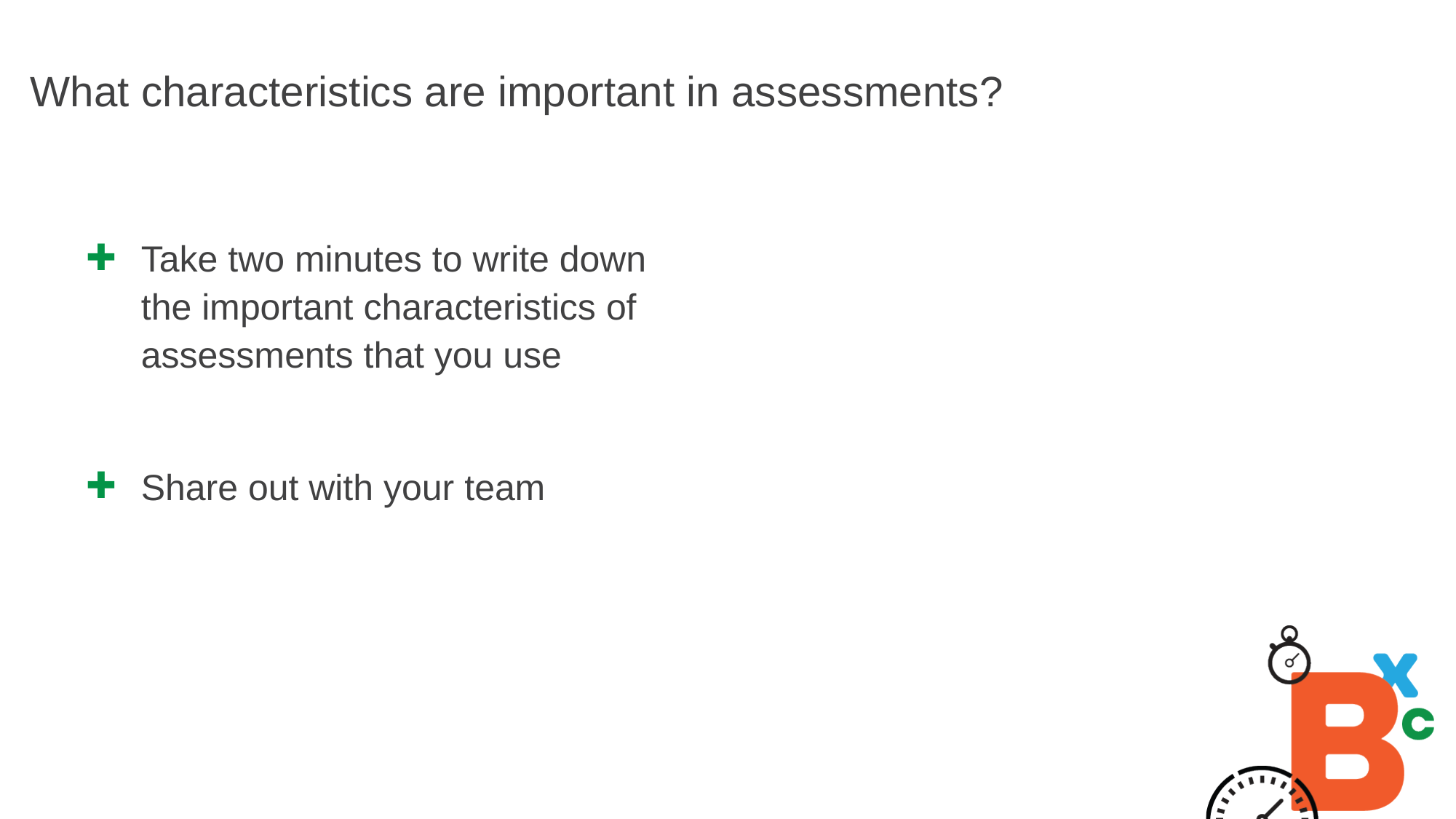

# What characteristics are important in assessments?
Take two minutes to write down the important characteristics of assessments that you use

Share out with your team